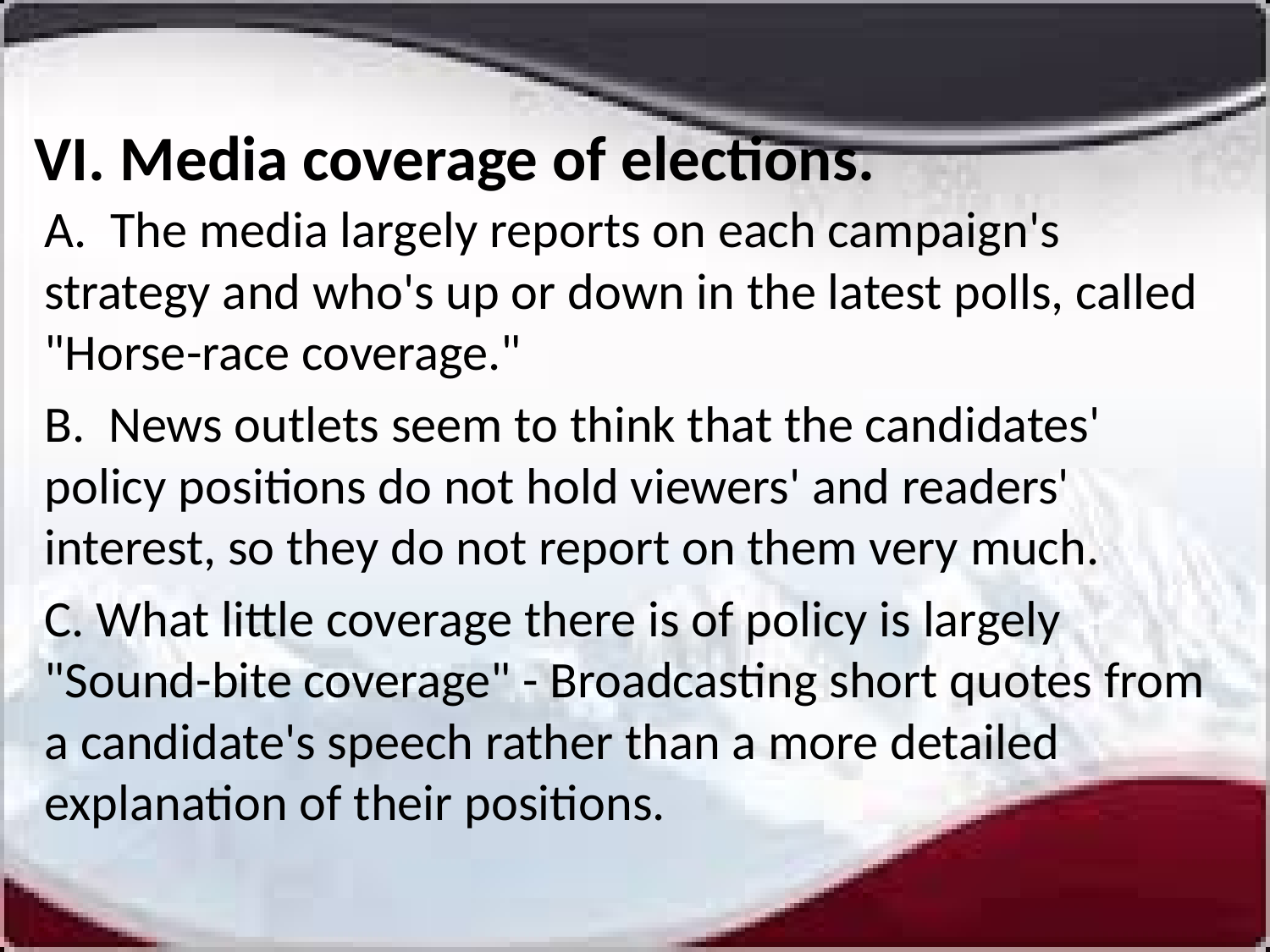

# VI. Media coverage of elections.
A.  The media largely reports on each campaign's strategy and who's up or down in the latest polls, called "Horse-race coverage."
B.  News outlets seem to think that the candidates' policy positions do not hold viewers' and readers' interest, so they do not report on them very much.
C. What little coverage there is of policy is largely "Sound-bite coverage" - Broadcasting short quotes from a candidate's speech rather than a more detailed explanation of their positions.